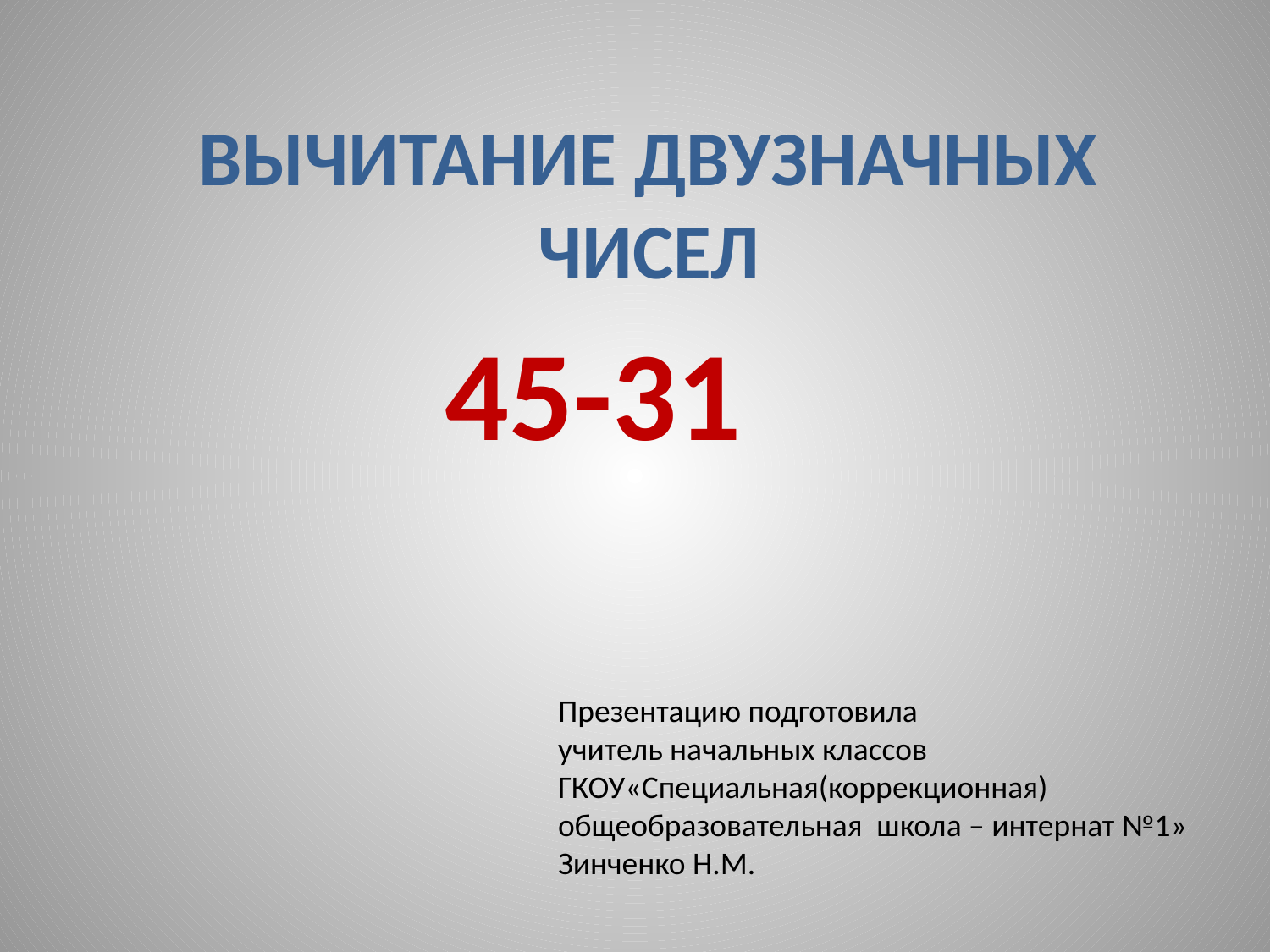

# ВЫЧИТАНИЕ ДВУЗНАЧНЫХ ЧИСЕЛ
45-31
Презентацию подготовила
учитель начальных классов
ГКОУ«Специальная(коррекционная) общеобразовательная  школа – интернат №1»
Зинченко Н.М.